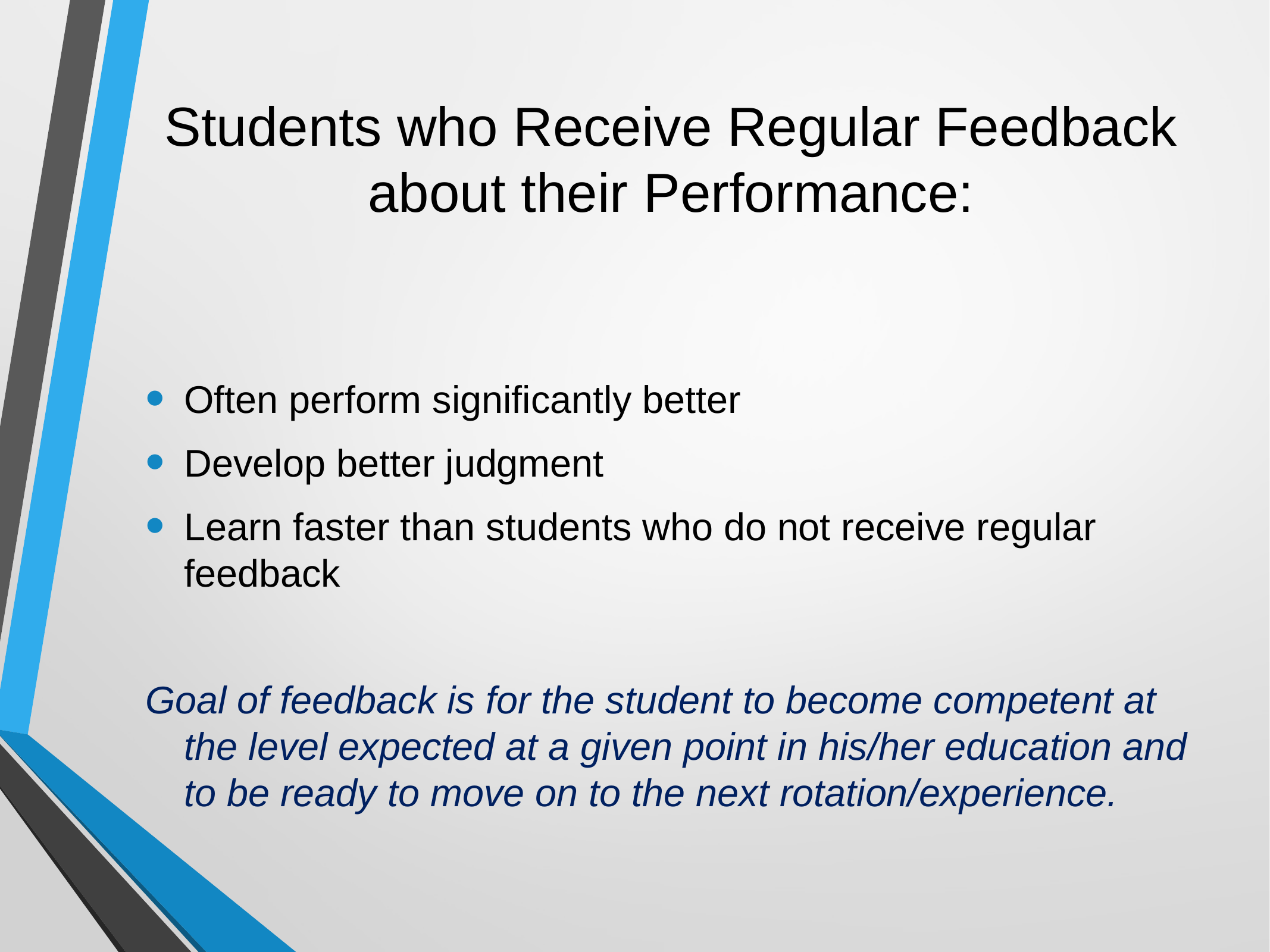

# Students who Receive Regular Feedback about their Performance:
Often perform significantly better
Develop better judgment
Learn faster than students who do not receive regular feedback

Goal of feedback is for the student to become competent at the level expected at a given point in his/her education and to be ready to move on to the next rotation/experience.